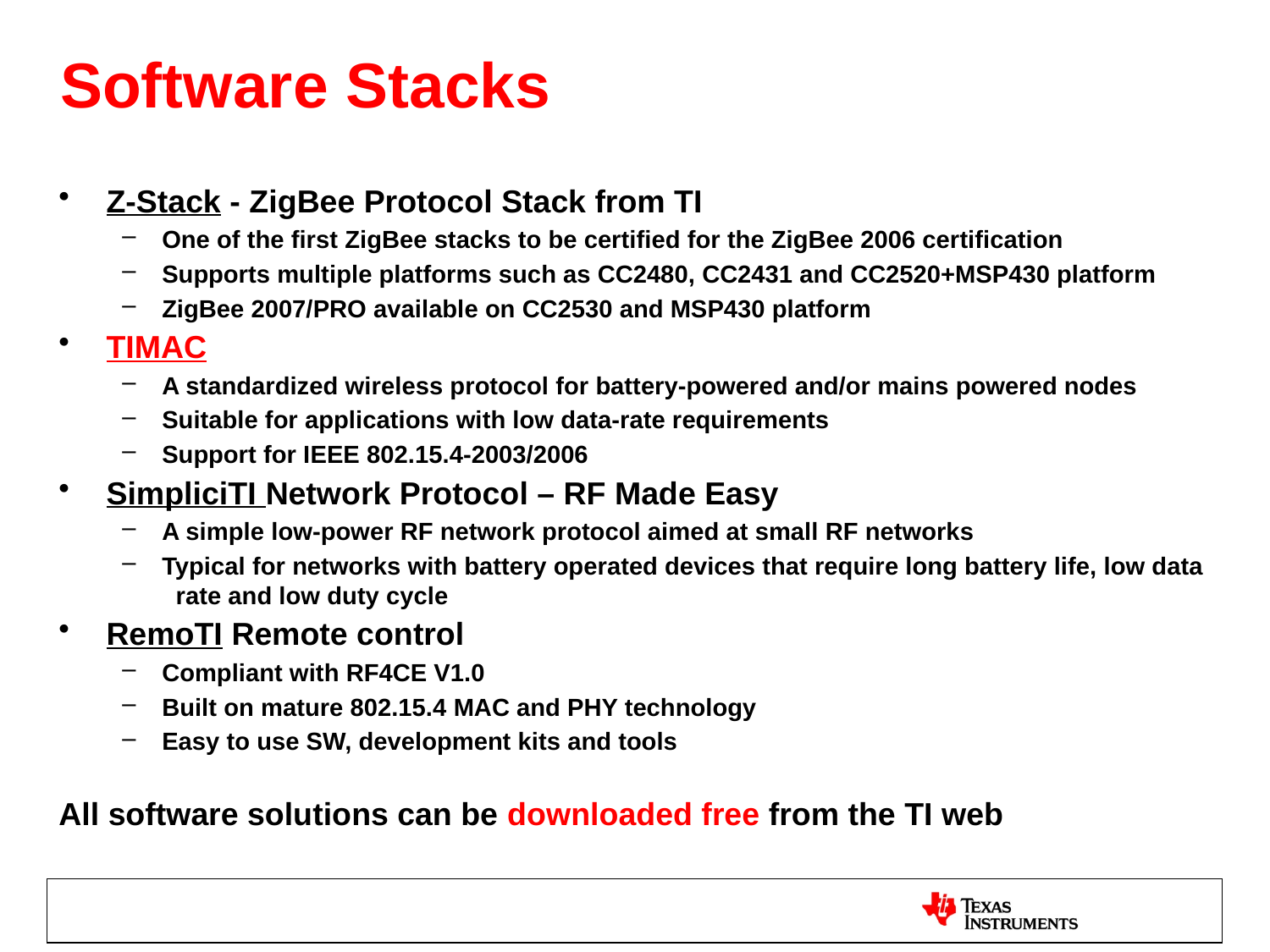

Software Stacks
Z-Stack - ZigBee Protocol Stack from TI
One of the first ZigBee stacks to be certified for the ZigBee 2006 certification
Supports multiple platforms such as CC2480, CC2431 and CC2520+MSP430 platform
ZigBee 2007/PRO available on CC2530 and MSP430 platform
TIMAC
A standardized wireless protocol for battery-powered and/or mains powered nodes
Suitable for applications with low data-rate requirements
Support for IEEE 802.15.4-2003/2006
SimpliciTI Network Protocol – RF Made Easy
A simple low-power RF network protocol aimed at small RF networks
Typical for networks with battery operated devices that require long battery life, low data
  rate and low duty cycle
RemoTI Remote control
Compliant with RF4CE V1.0
Built on mature 802.15.4 MAC and PHY technology
Easy to use SW, development kits and tools

All software solutions can be downloaded free from the TI web